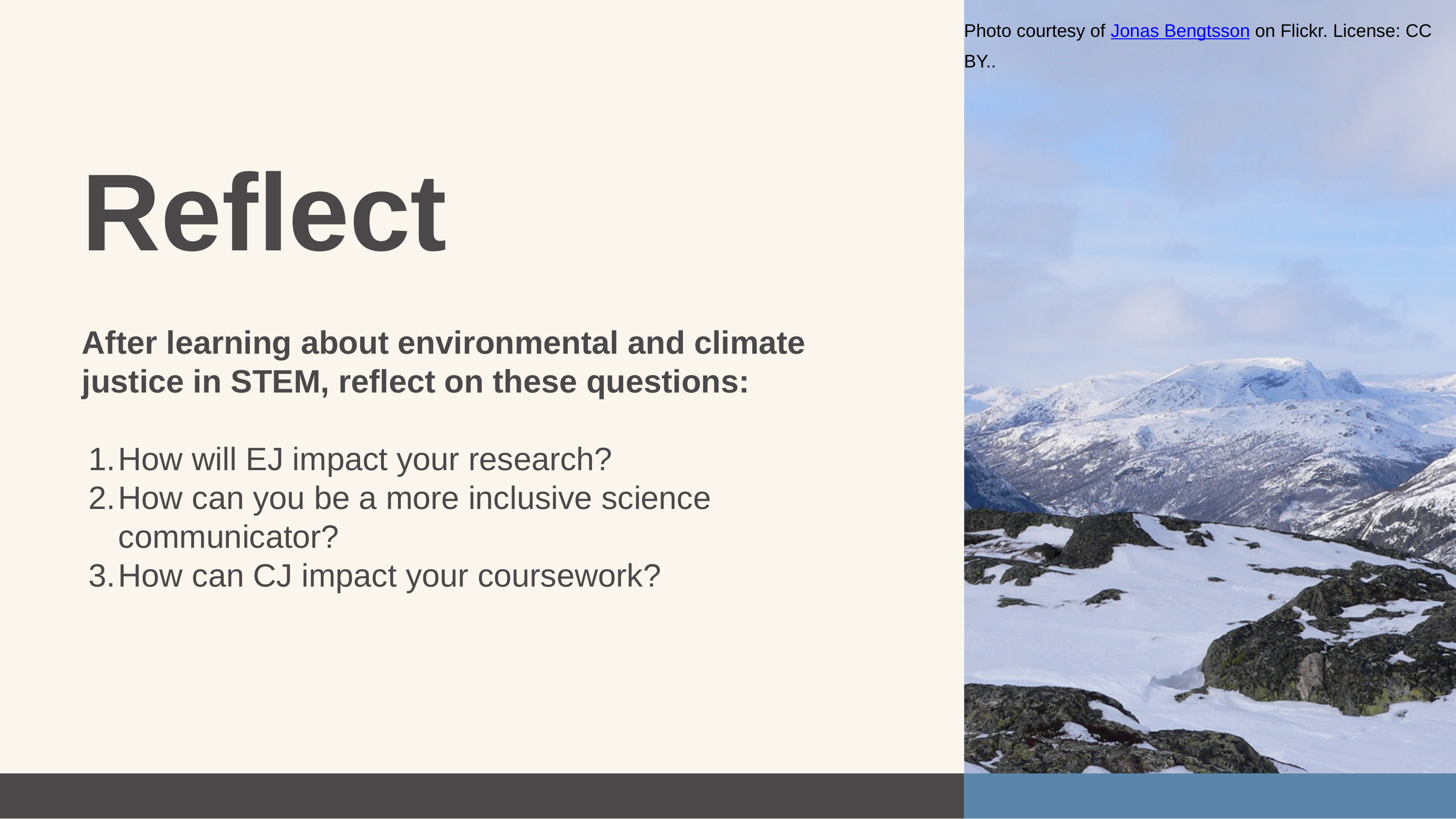

Photo courtesy of Jonas Bengtsson on Flickr. License: CC BY..
Reflect
After learning about environmental and climate justice in STEM, reflect on these questions:

How will EJ impact your research?
How can you be a more inclusive science communicator?
How can CJ impact your coursework?